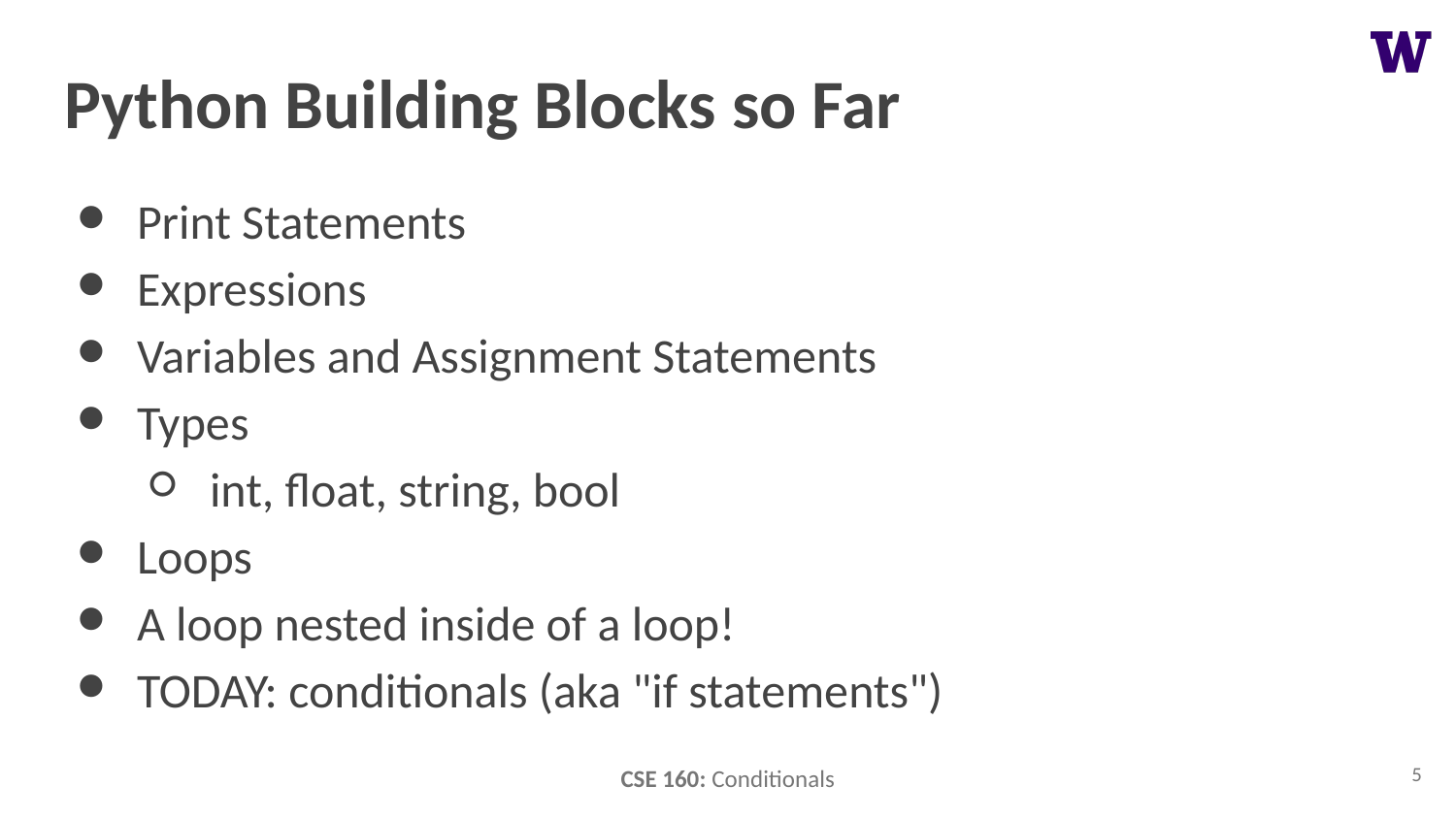

# Python Building Blocks so Far
Print Statements
Expressions
Variables and Assignment Statements
Types
int, float, string, bool
Loops
A loop nested inside of a loop!
TODAY: conditionals (aka "if statements")
5